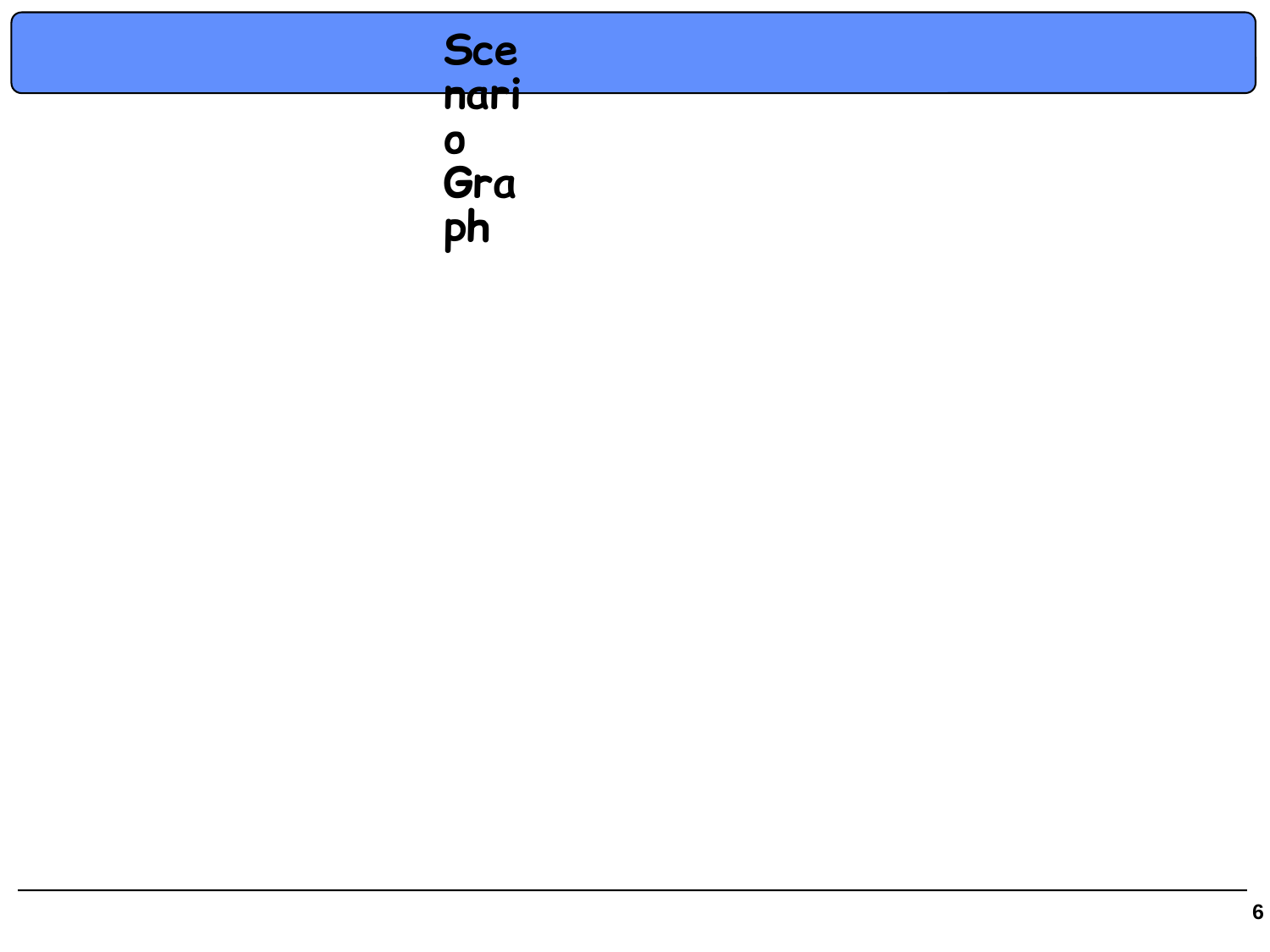

# Scenario Graph
Generated from a use case
Nodes correspond to point where system waits for an event
environment event, system reaction
There is a single starting node
End of use case is finish node
Edges correspond to event occurrences
May include conditions and looping edges
Scenario:
Path from starting node to a finish node